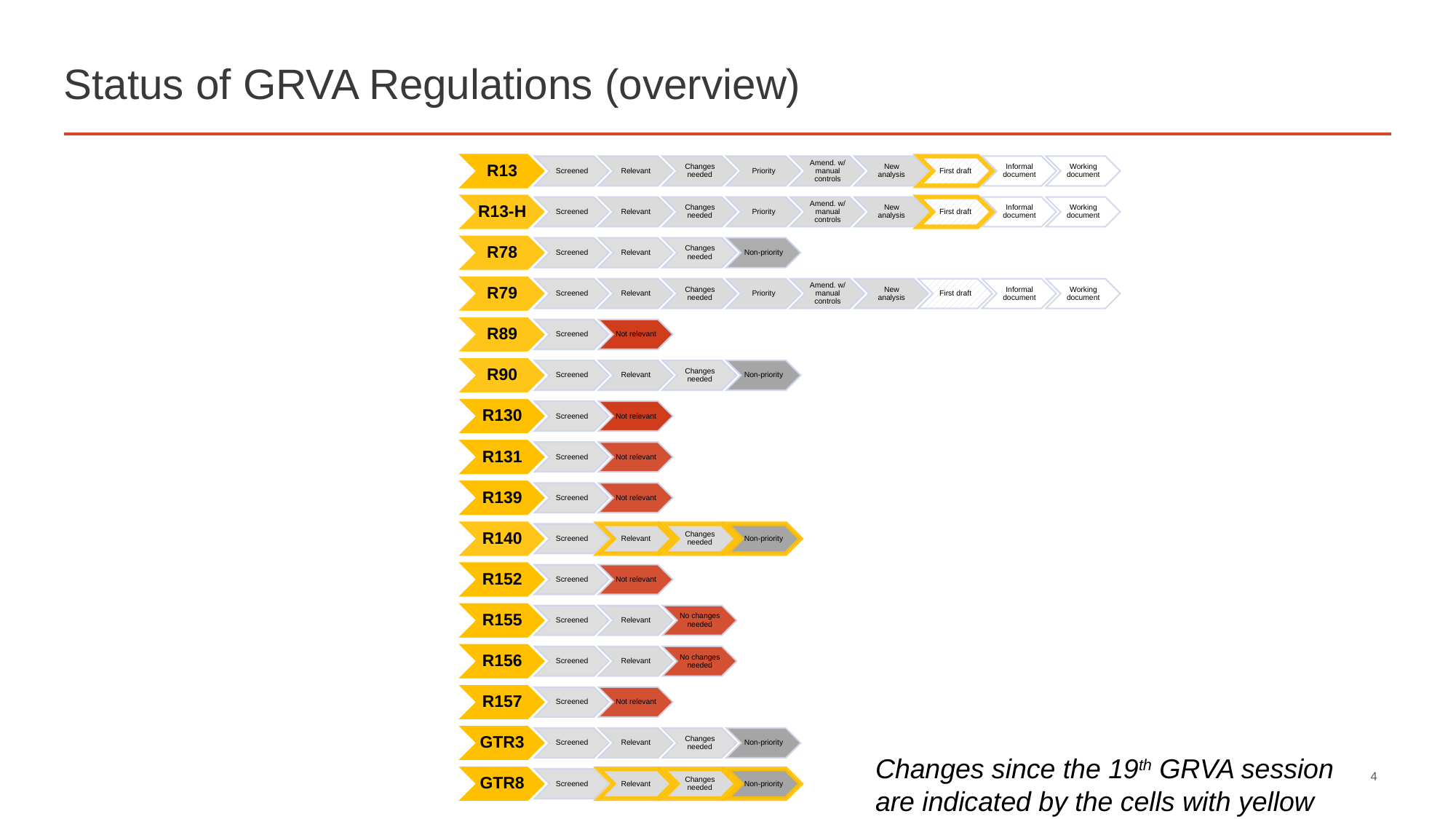

# Status of GRVA Regulations (overview)
R13
Screened
Relevant
Changes needed
Priority
Amend. w/ manual controls
New analysis
First draft
Informal document
Working document
R13-H
Screened
Relevant
Changes needed
Priority
Amend. w/ manual controls
New analysis
First draft
Informal document
Working document
R78
Screened
Relevant
Changes needed
Non-priority
R79
Screened
Relevant
Changes needed
Priority
Amend. w/ manual controls
New analysis
First draft
Informal document
Working document
R89
Screened
Not relevant
R90
Screened
Relevant
Changes needed
Non-priority
R130
Screened
Not relevant
R131
Screened
Not relevant
R139
Screened
Not relevant
R140
Screened
Relevant
Changes needed
Non-priority
R152
Screened
Not relevant
R155
Screened
Relevant
No changes needed
R156
Screened
Relevant
No changes needed
R157
Screened
Not relevant
GTR3
Screened
Relevant
Changes needed
Non-priority
GTR8
Screened
Relevant
Changes needed
Non-priority
Changes since the 19th GRVA session are indicated by the cells with yellow borders
4